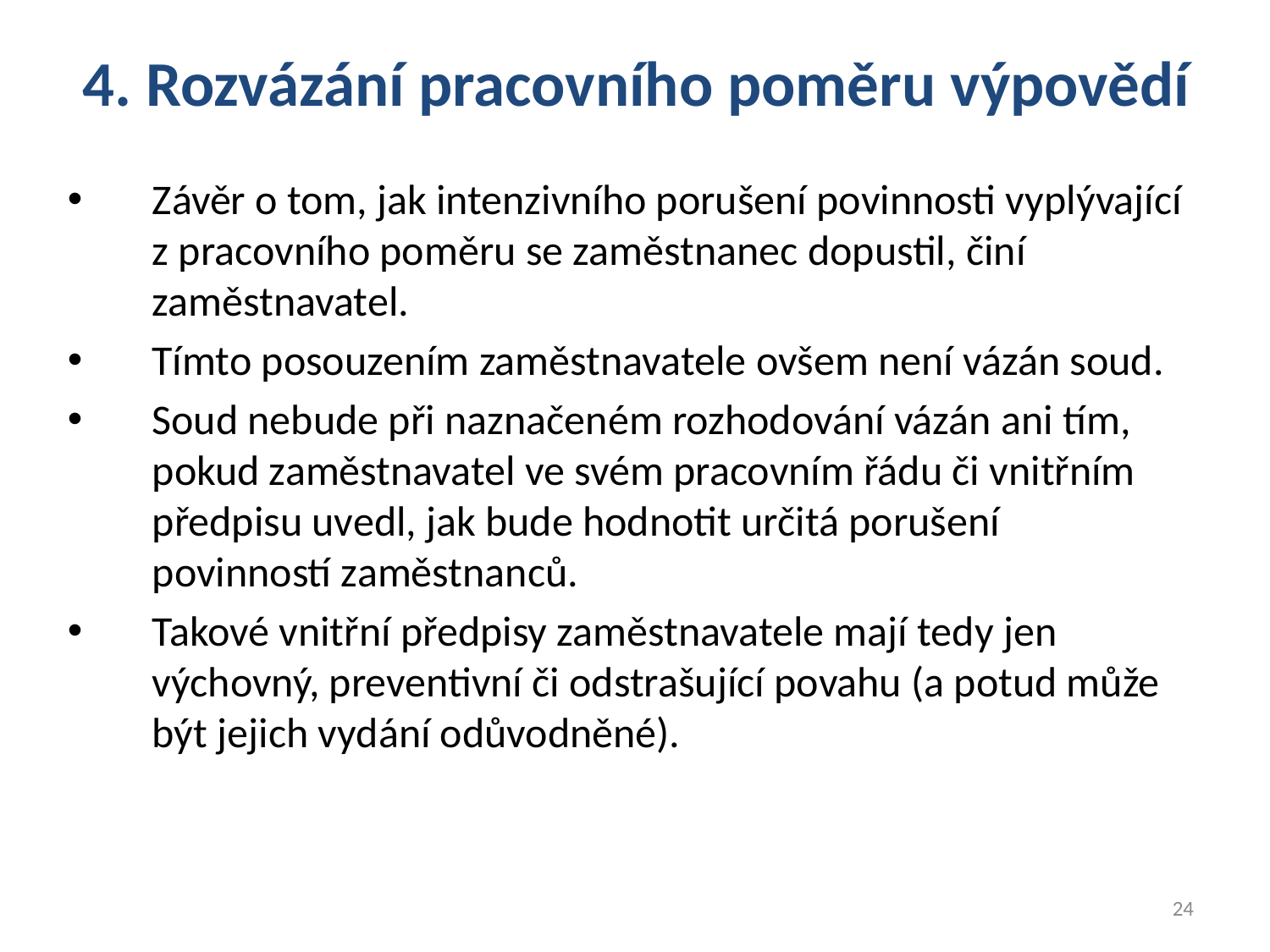

4. Rozvázání pracovního poměru výpovědí

Závěr o tom, jak intenzivního porušení povinnosti vyplývající z pracovního poměru se zaměstnanec dopustil, činí zaměstnavatel.
Tímto posouzením zaměstnavatele ovšem není vázán soud.
Soud nebude při naznačeném rozhodování vázán ani tím, pokud zaměstnavatel ve svém pracovním řádu či vnitřním předpisu uvedl, jak bude hodnotit určitá porušení povinností zaměstnanců.
Takové vnitřní předpisy zaměstnavatele mají tedy jen výchovný, preventivní či odstrašující povahu (a potud může být jejich vydání odůvodněné).
24